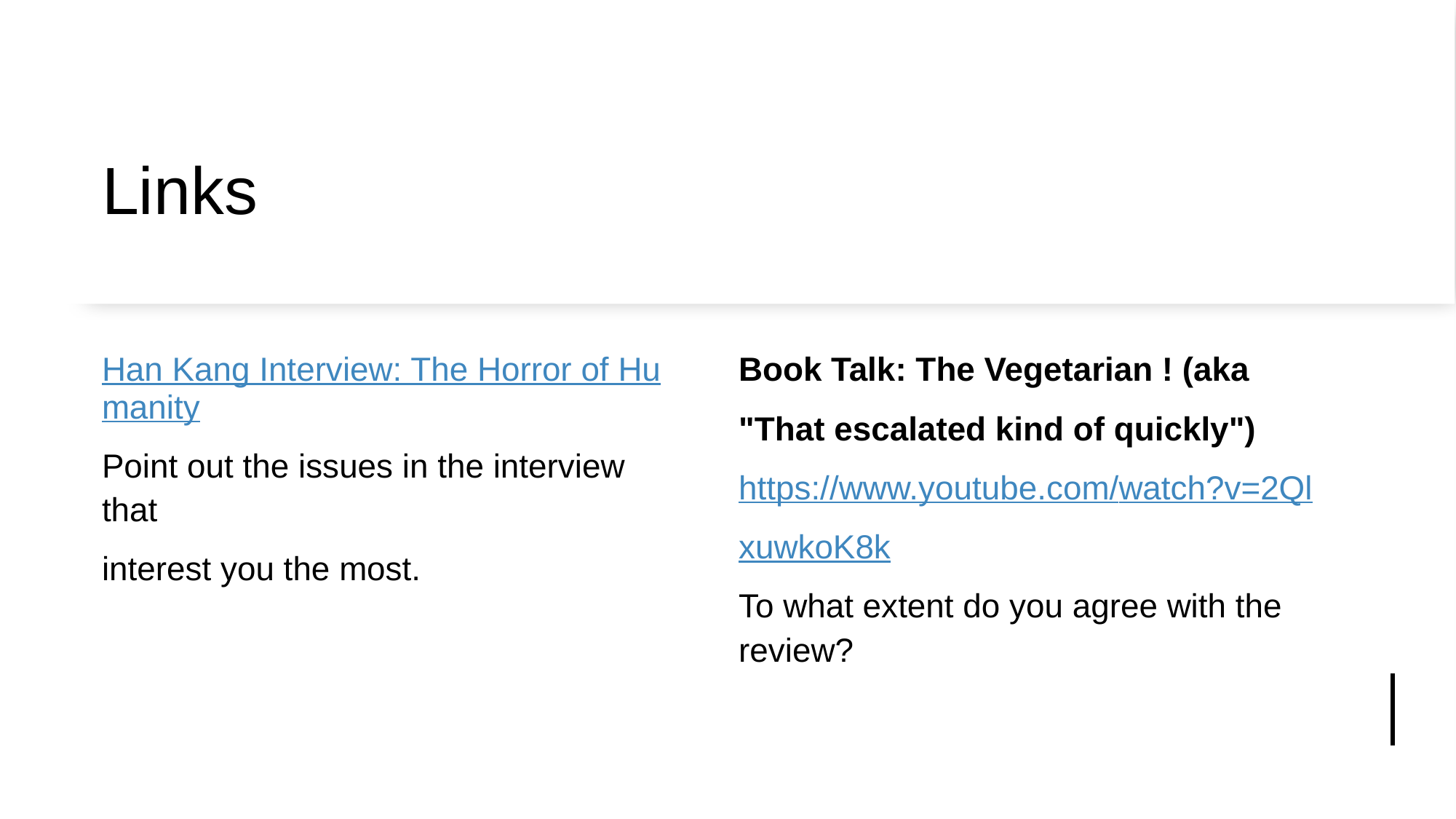

# Links
Han Kang Interview: The Horror of Humanity
Point out the issues in the interview that
interest you the most.

Book Talk: The Vegetarian ! (aka
"That escalated kind of quickly")
https://www.youtube.com/watch?v=2Ql
xuwkoK8k
To what extent do you agree with the review?